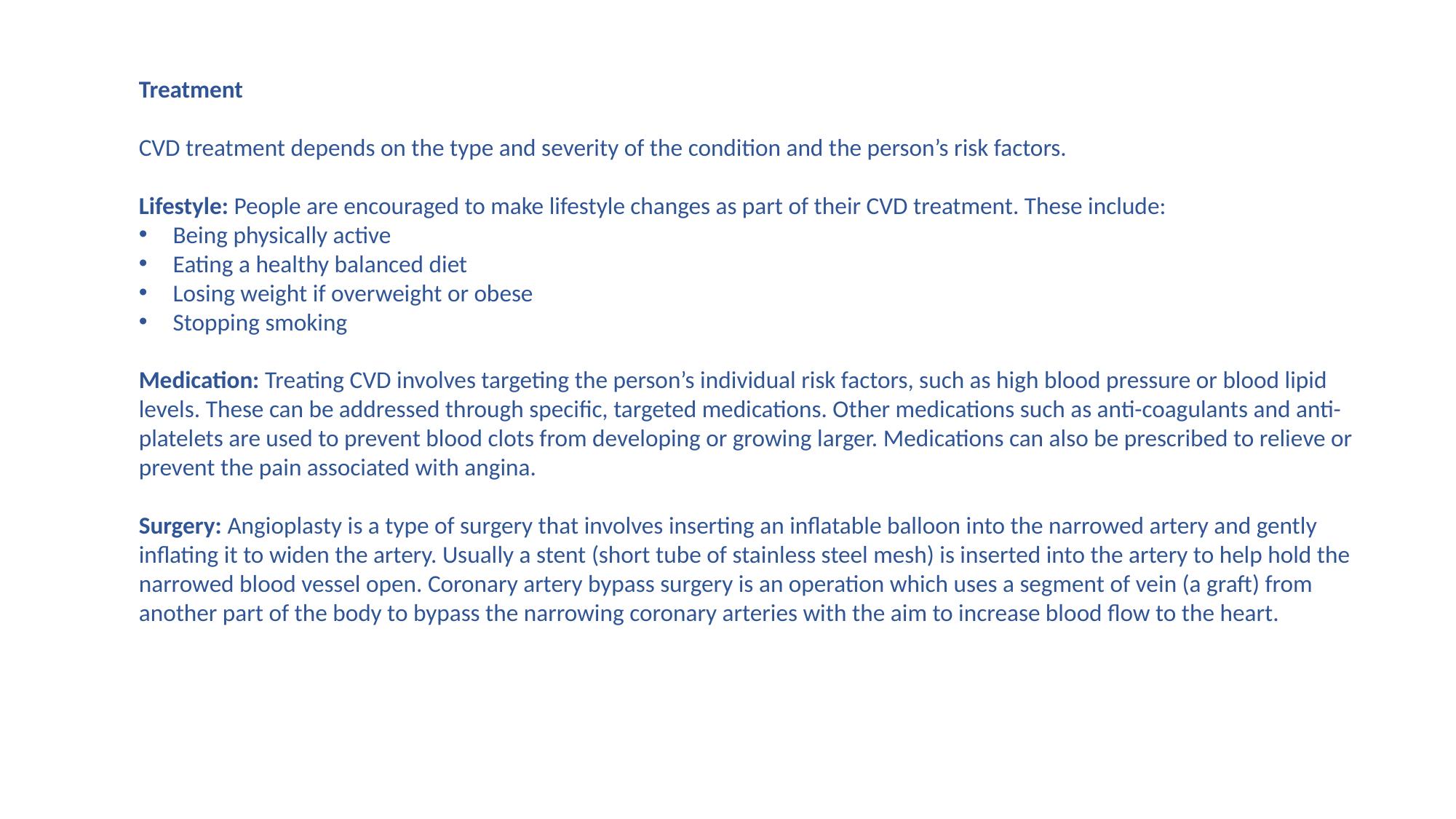

Treatment

CVD treatment depends on the type and severity of the condition and the person’s risk factors.

Lifestyle: People are encouraged to make lifestyle changes as part of their CVD treatment. These include:
Being physically active
Eating a healthy balanced diet
Losing weight if overweight or obese
Stopping smoking

Medication: Treating CVD involves targeting the person’s individual risk factors, such as high blood pressure or blood lipid levels. These can be addressed through specific, targeted medications. Other medications such as anti-coagulants and anti-platelets are used to prevent blood clots from developing or growing larger. Medications can also be prescribed to relieve or prevent the pain associated with angina.

Surgery: Angioplasty is a type of surgery that involves inserting an inflatable balloon into the narrowed artery and gently inflating it to widen the artery. Usually a stent (short tube of stainless steel mesh) is inserted into the artery to help hold the narrowed blood vessel open. Coronary artery bypass surgery is an operation which uses a segment of vein (a graft) from another part of the body to bypass the narrowing coronary arteries with the aim to increase blood flow to the heart.